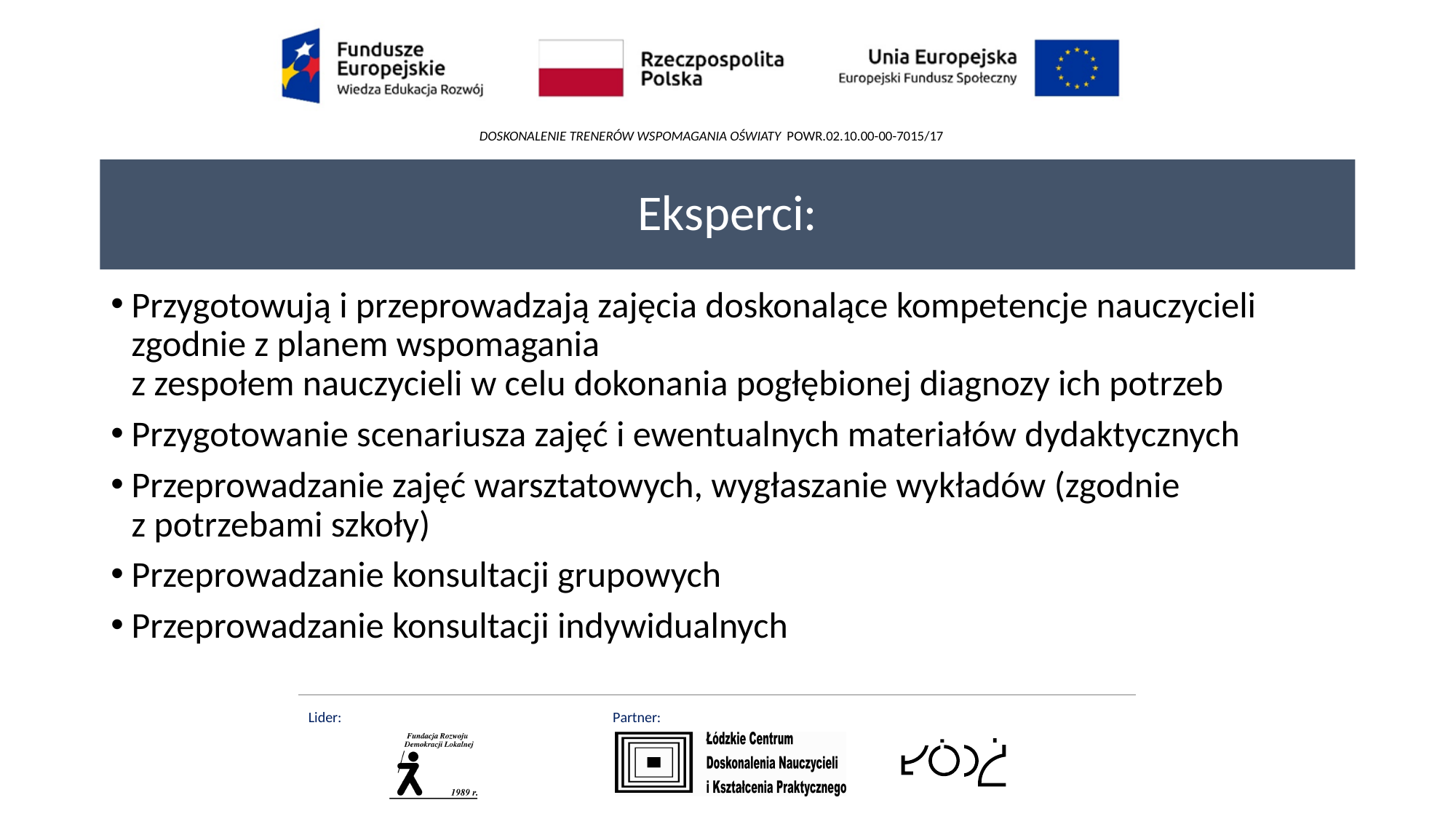

# Eksperci:
Przygotowują i przeprowadzają zajęcia doskonalące kompetencje nauczycieli zgodnie z planem wspomagania
z zespołem nauczycieli w celu dokonania pogłębionej diagnozy ich potrzeb
Przygotowanie scenariusza zajęć i ewentualnych materiałów dydaktycznych
Przeprowadzanie zajęć warsztatowych, wygłaszanie wykładów (zgodnie
z potrzebami szkoły)
Przeprowadzanie konsultacji grupowych
Przeprowadzanie konsultacji indywidualnych